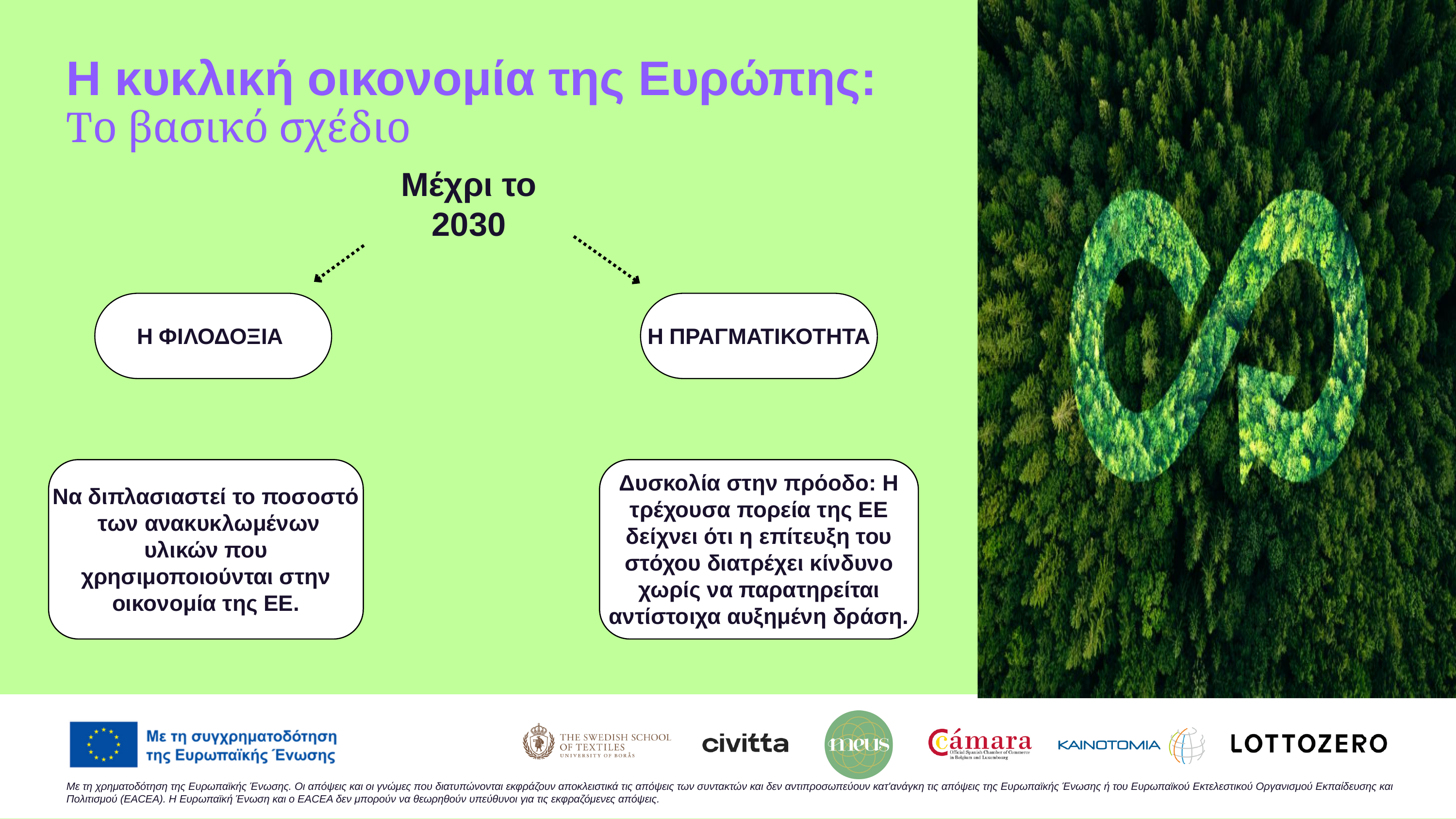

Η κυκλική οικονομία της Ευρώπης:
Το βασικό σχέδιο

Μέχρι το 2030

Η ΦΙΛΟΔΟΞΙΑ

Η ΠΡΑΓΜΑΤΙΚΟΤΗΤΑ

Να διπλασιαστεί το ποσοστό  των ανακυκλωμένων υλικών που χρησιμοποιούνται στην οικονομία της ΕΕ.

Δυσκολία στην πρόοδο: Η τρέχουσα πορεία της ΕΕ δείχνει ότι η επίτευξη του στόχου διατρέχει κίνδυνο χωρίς να παρατηρείται αντίστοιχα αυξημένη δράση.

Με τη χρηματοδότηση της Ευρωπαϊκής Ένωσης. Οι απόψεις και οι γνώμες που διατυπώνονται εκφράζουν αποκλειστικά τις απόψεις των συντακτών και δεν αντιπροσωπεύουν κατ'ανάγκη τις απόψεις της Ευρωπαϊκής Ένωσης ή του Ευρωπαϊκού Εκτελεστικού Οργανισμού Εκπαίδευσης και Πολιτισμού (EACEA). Η Ευρωπαϊκή Ένωση και ο EACEA δεν μπορούν να θεωρηθούν υπεύθυνοι για τις εκφραζόμενες απόψεις.